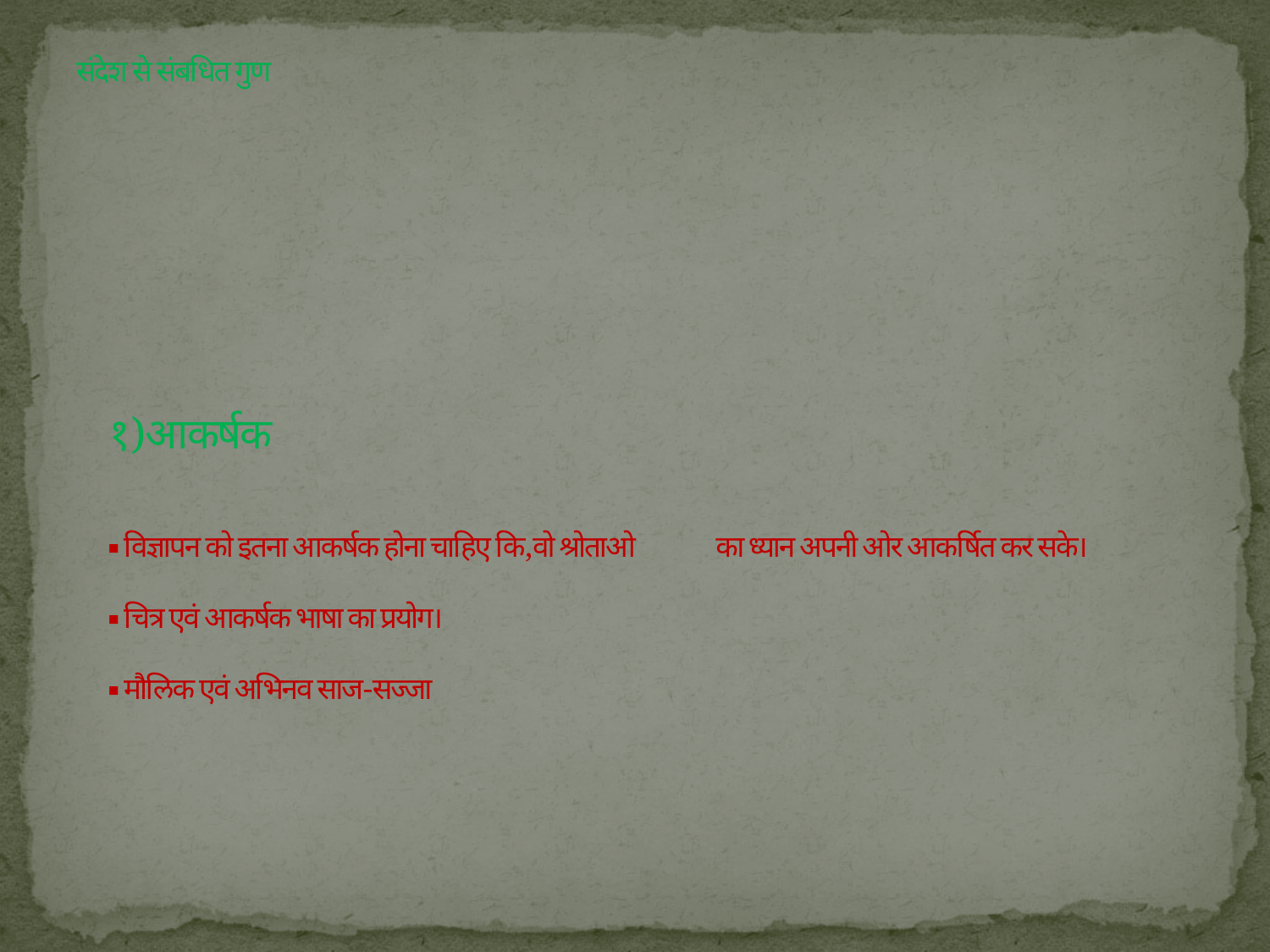

# संदेश से संबधित गुण १)आकर्षक ▪ विज्ञापन को इतना आकर्षक होना चाहिए कि,वो श्रोताओ              का ध्यान अपनी ओर आकर्षित कर सके। ▪ चित्र एवं आकर्षक भाषा का प्रयोग। ▪ मौलिक एवं अभिनव साज-सज्जा